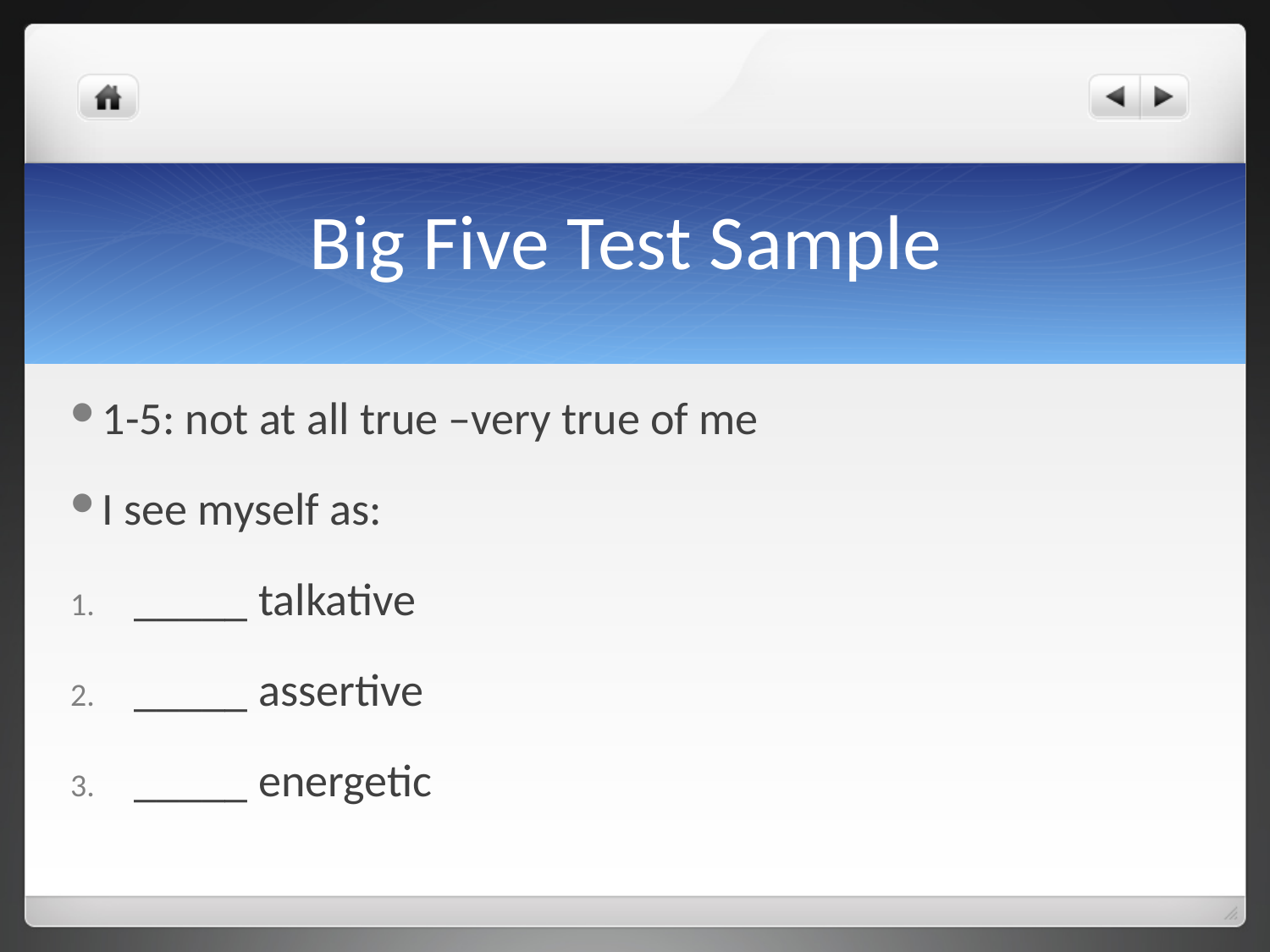

# Big Five Test Sample
1-5: not at all true –very true of me
I see myself as:
_____ talkative
_____ assertive
_____ energetic